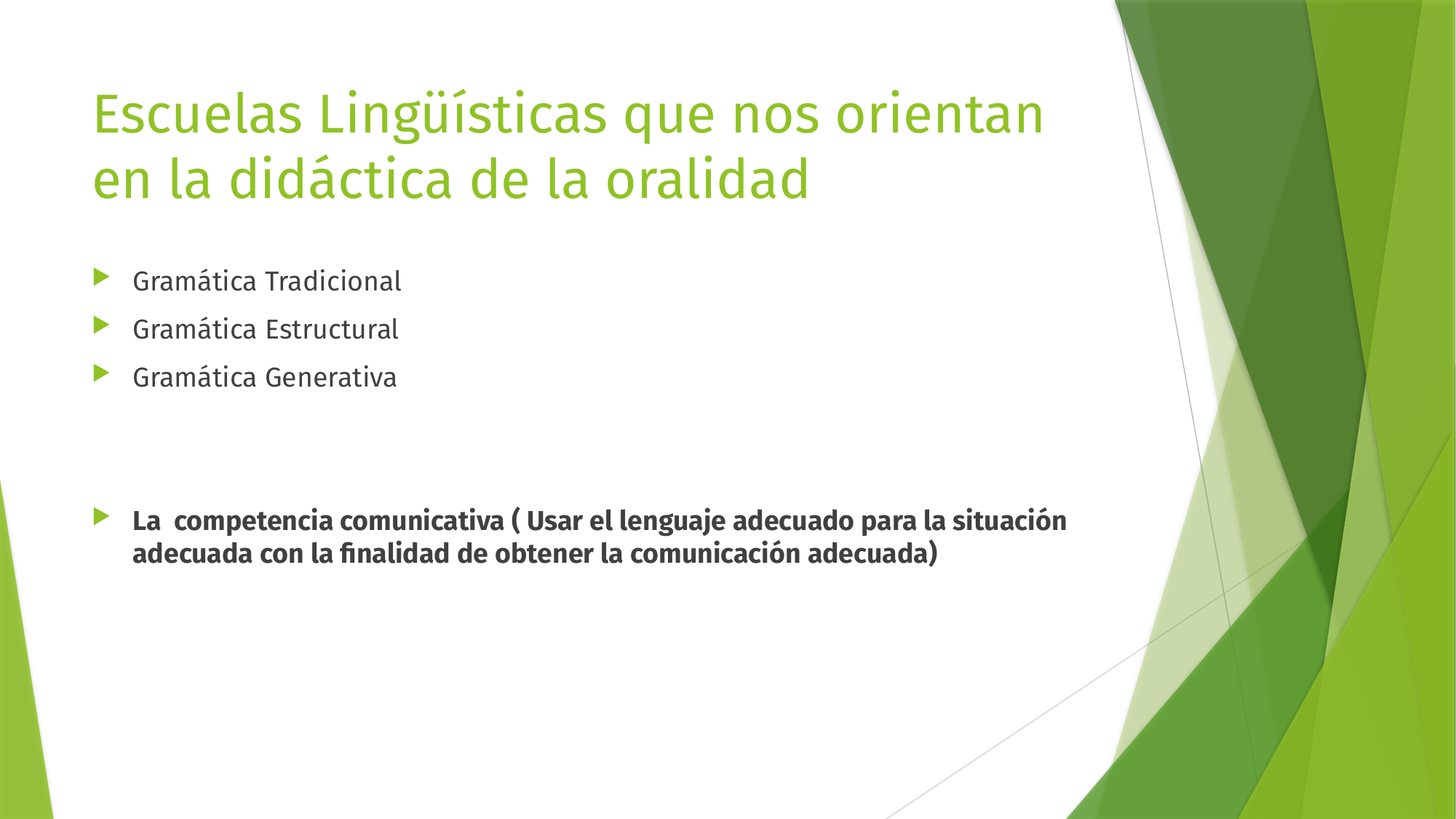

# Escuelas Lingüísticas que nos orientan en la didáctica de la oralidad
Gramática Tradicional
Gramática Estructural
Gramática Generativa

La  competencia comunicativa ( Usar el lenguaje adecuado para la situación adecuada con la finalidad de obtener la comunicación adecuada)